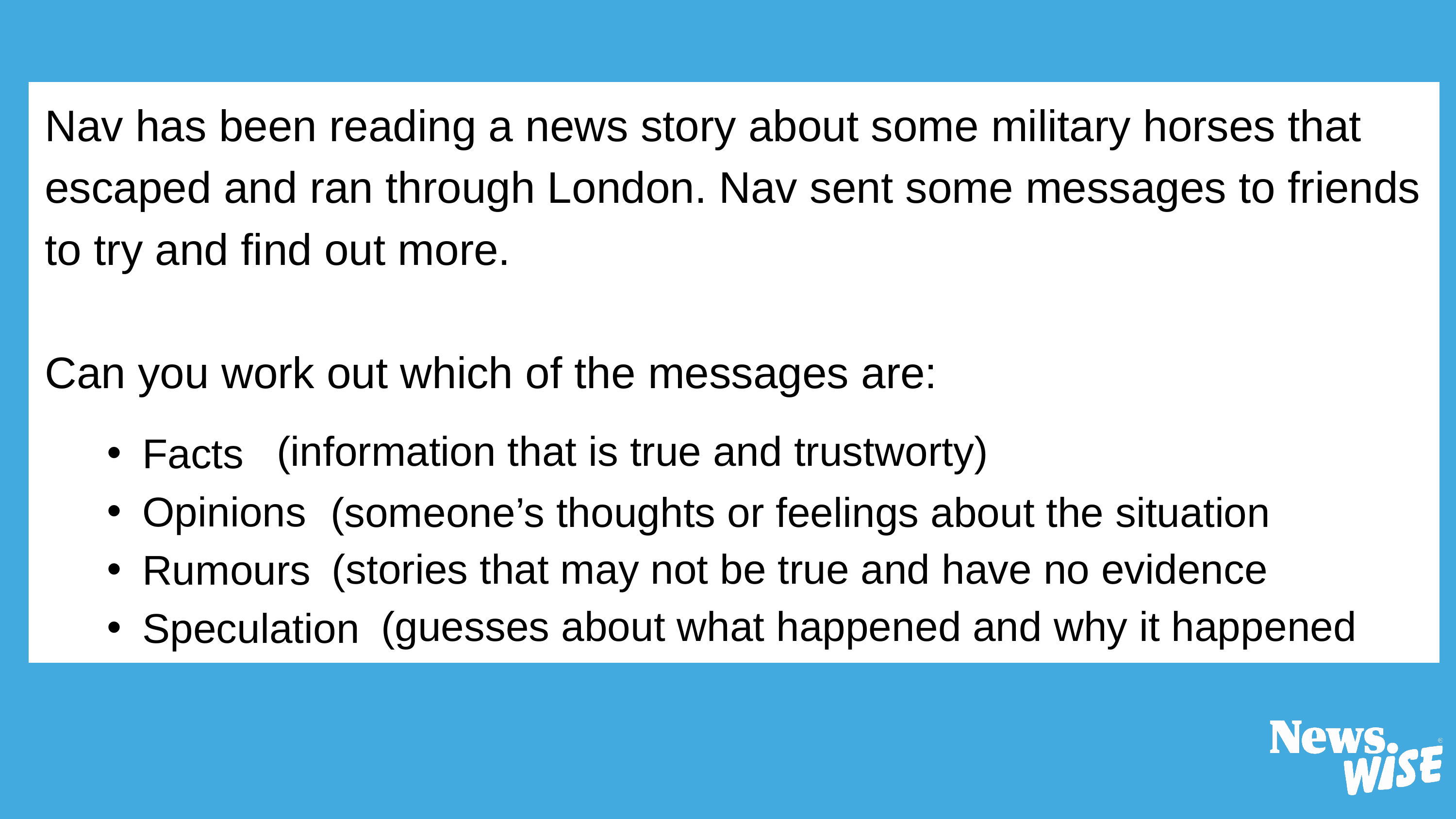

Nav has been reading a news story about some military horses that escaped and ran through London. Nav sent some messages to friends to try and find out more.

Can you work out which of the messages are:

(information that is true and trustworty)
Facts
Opinions
Rumours
Speculation
(someone’s thoughts or feelings about the situation
(stories that may not be true and have no evidence
(guesses about what happened and why it happened